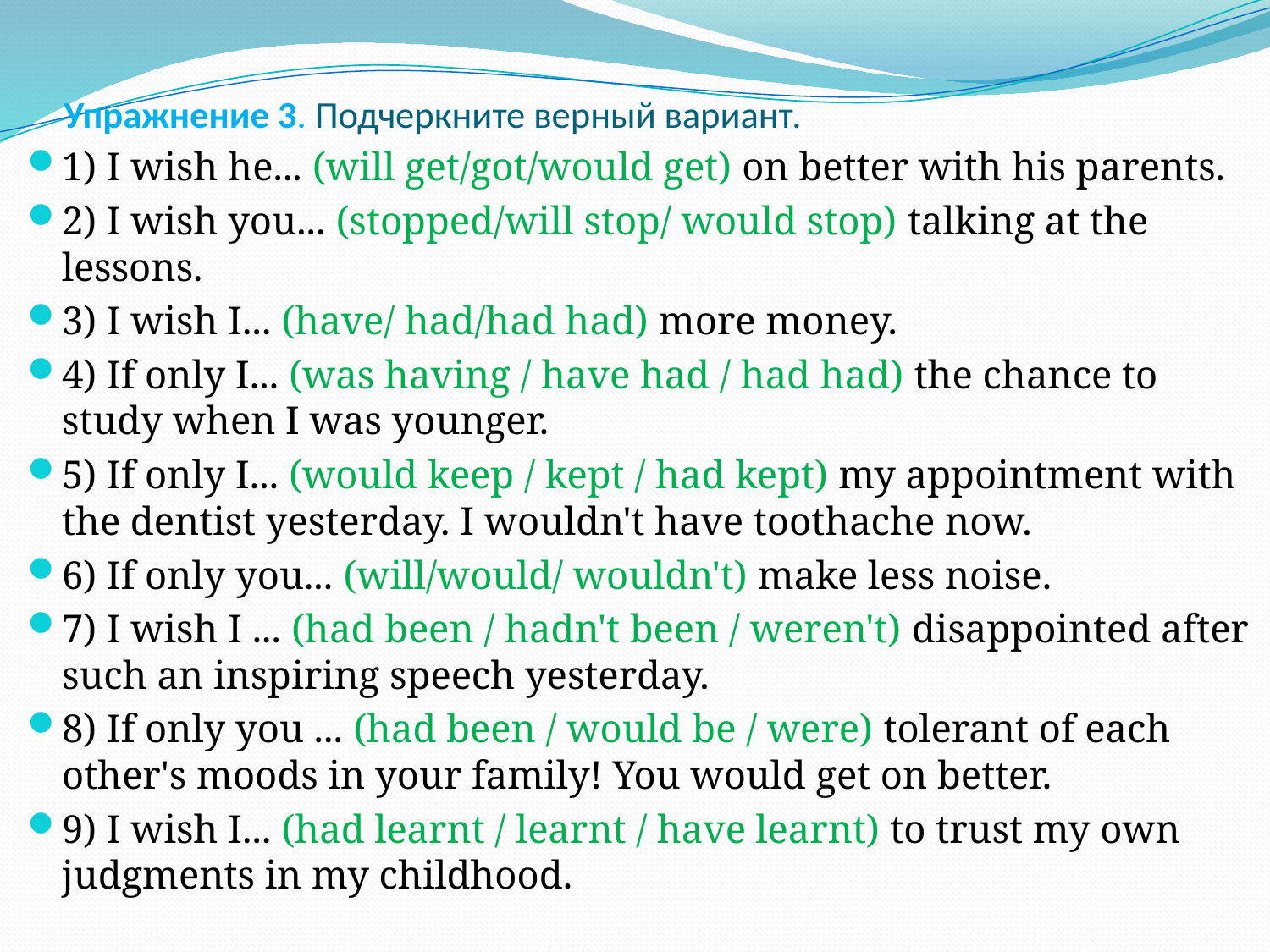

# Упражнение 3. Подчеркните верный вариант.
1) I wish he... (will get/got/would get) on better with his parents.
2) I wish you... (stopped/will stop/ would stop) talking at the lessons.
3) I wish I... (have/ had/had had) more money.
4) If only I... (was having / have had / had had) the chance to study when I was younger.
5) If only I... (would keep / kept / had kept) my appointment with the dentist yesterday. I wouldn't have toothache now.
6) If only you... (will/would/ wouldn't) make less noise.
7) I wish I ... (had been / hadn't been / weren't) disappointed after such an inspiring speech yesterday.
8) If only you ... (had been / would be / were) tolerant of each other's moods in your family! You would get on better.
9) I wish I... (had learnt / learnt / have learnt) to trust my own judgments in my childhood.